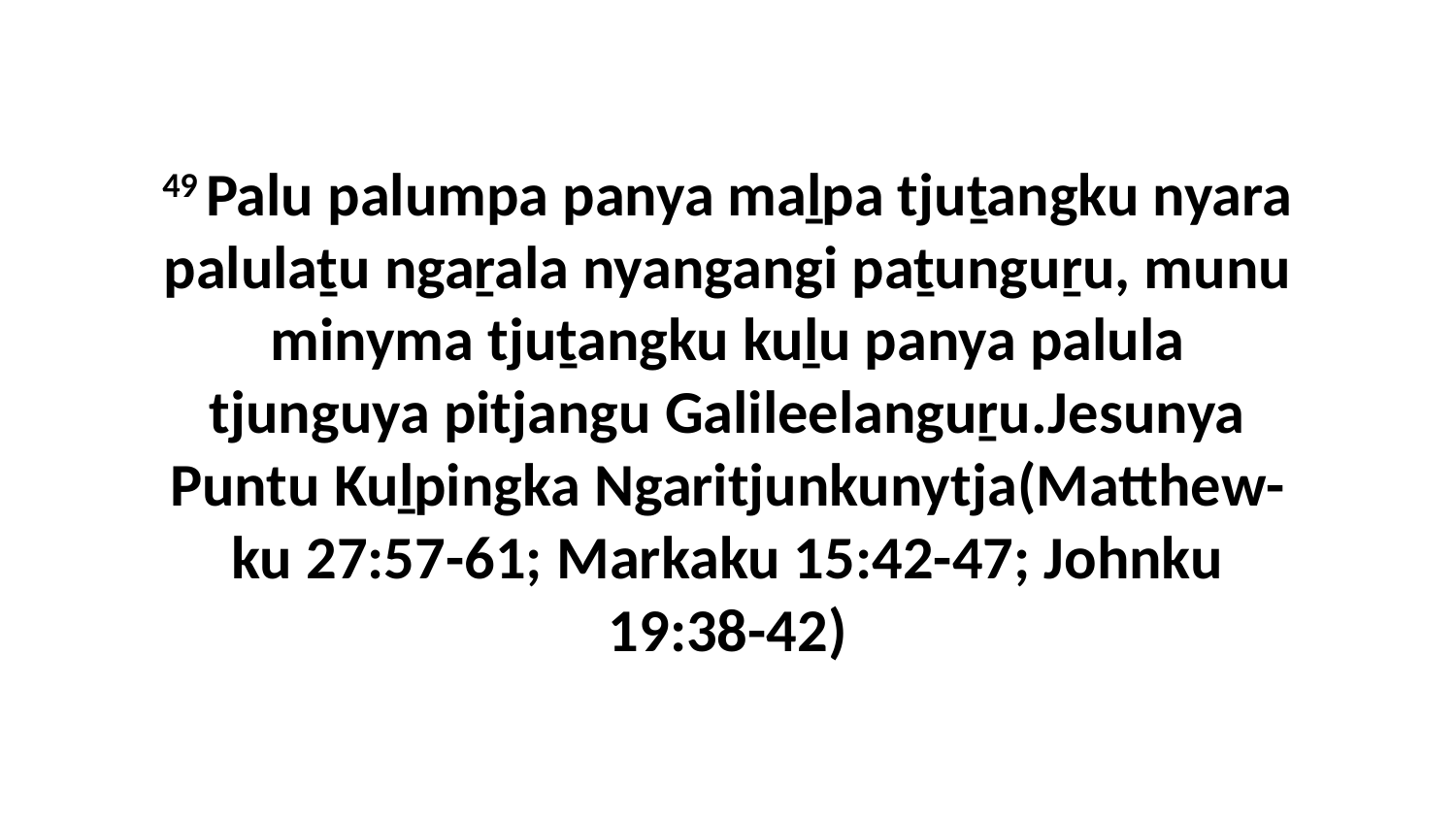

49 Palu palumpa panya maḻpa tjuṯangku nyara palulaṯu ngaṟala nyangangi paṯunguṟu, munu minyma tjuṯangku kuḻu panya palula tjunguya pitjangu Galileelanguṟu.Jesunya Puntu Kuḻpingka Ngaritjunkunytja(Matthew-ku 27:57-61; Markaku 15:42-47; Johnku 19:38-42)